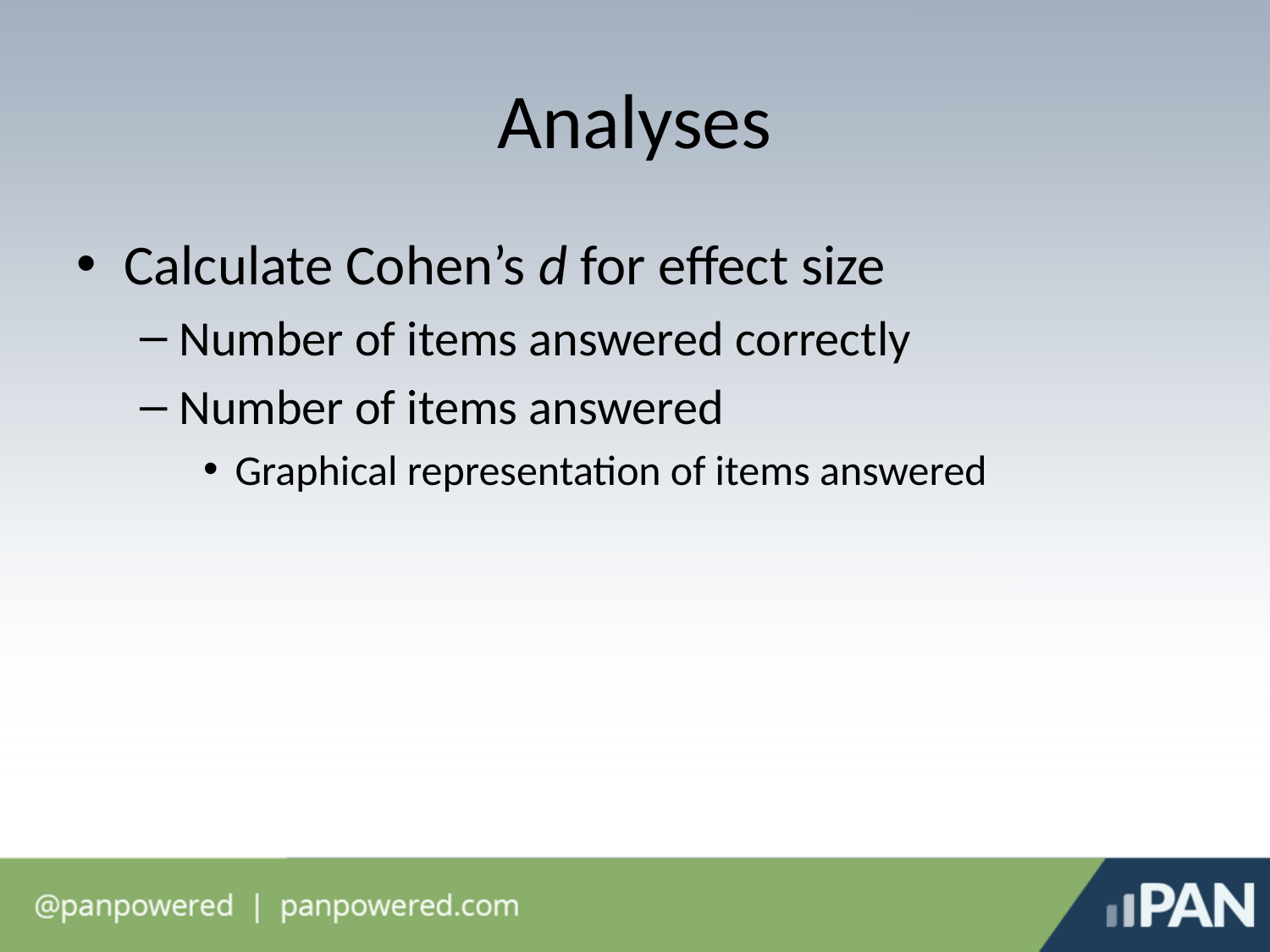

# Analyses
Calculate Cohen’s d for effect size
Number of items answered correctly
Number of items answered
Graphical representation of items answered